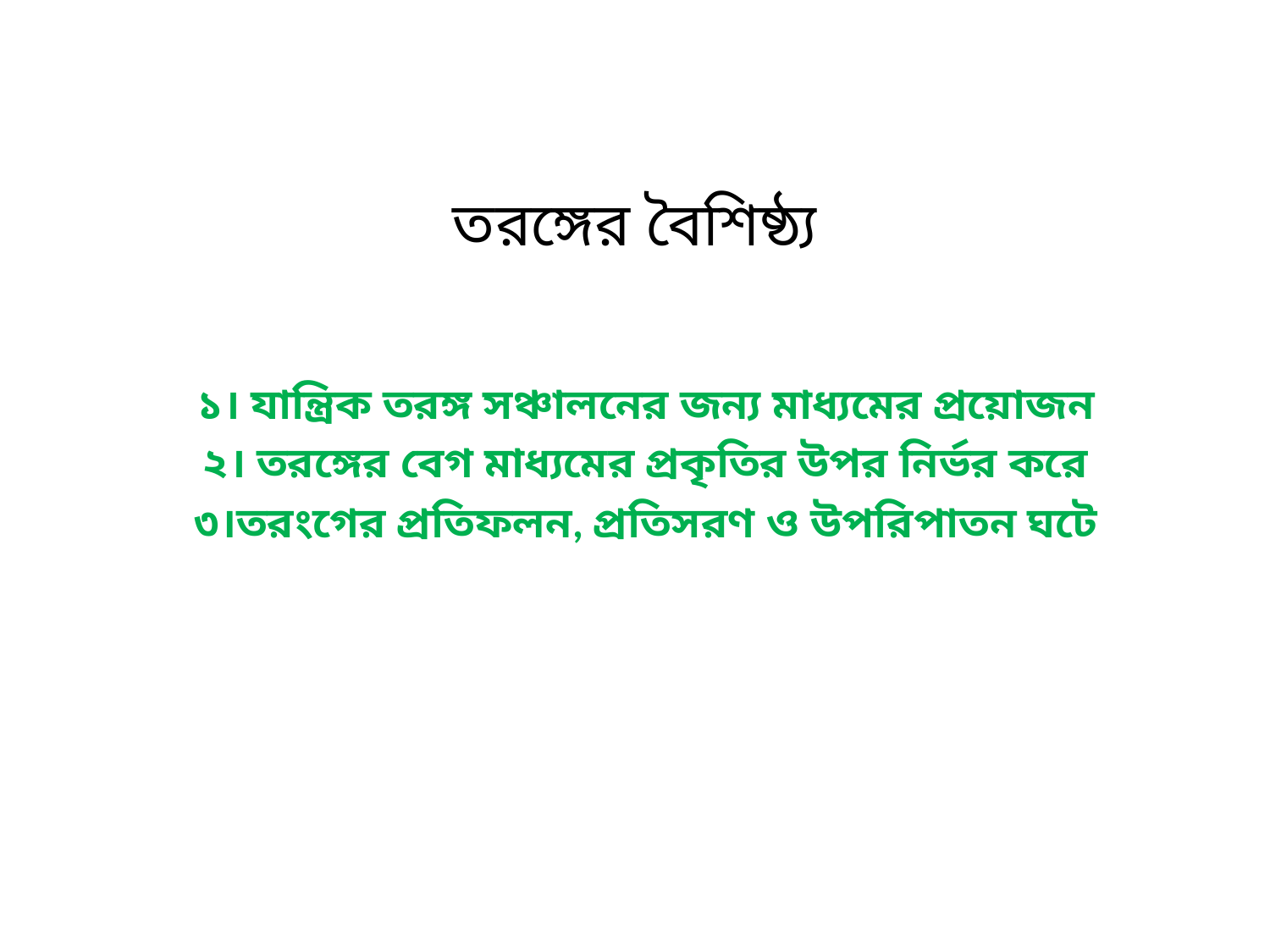

# তরঙ্গের বৈশিষ্ঠ্য
১। যান্ত্রিক তরঙ্গ সঞ্চালনের জন্য মাধ্যমের প্রয়োজন
২। তরঙ্গের বেগ মাধ্যমের প্রকৃতির উপর নির্ভর করে
৩।তরংগের প্রতিফলন, প্রতিসরণ ও উপরিপাতন ঘটে